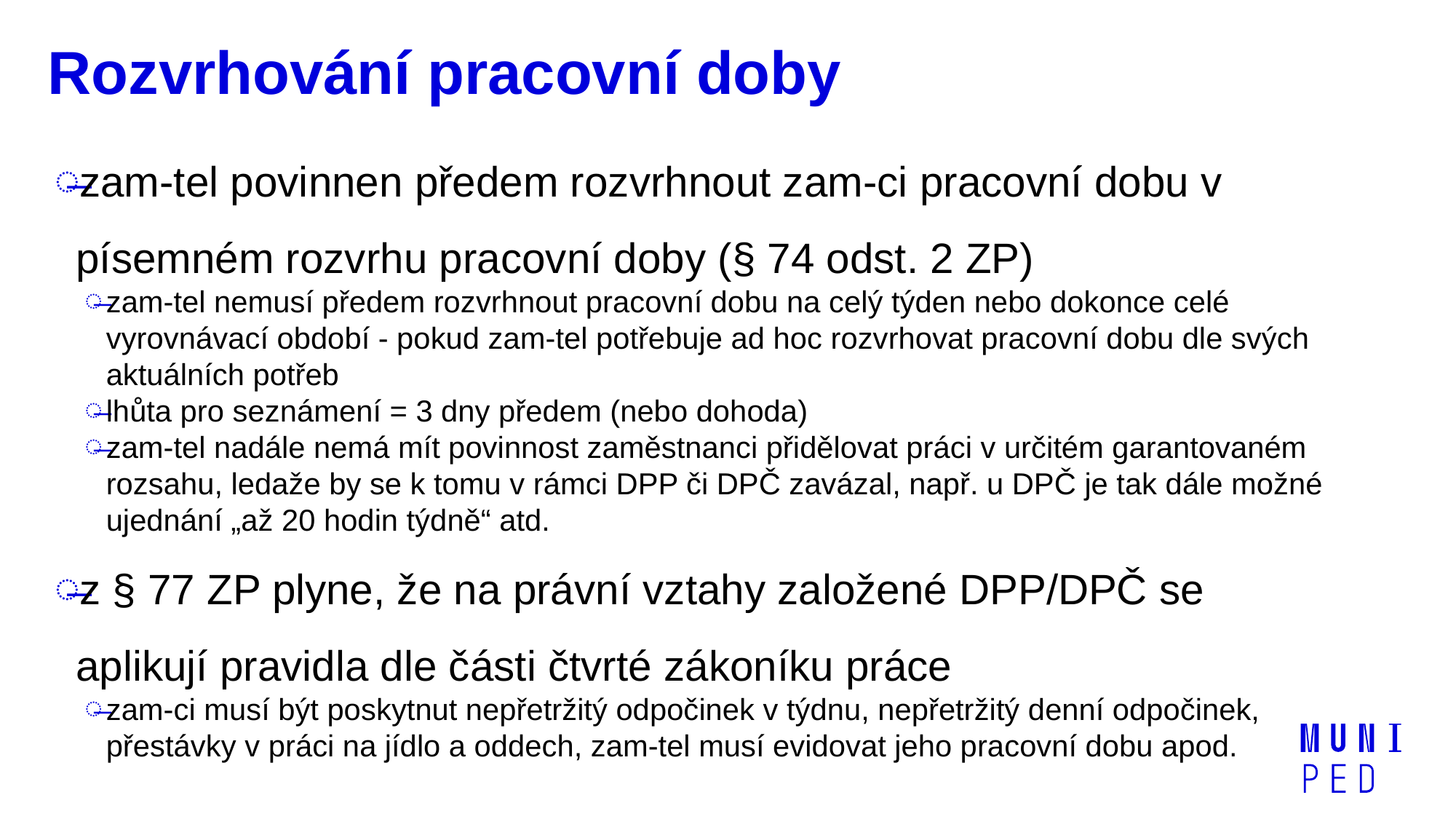

# Rozvrhování pracovní doby
zam-tel povinnen předem rozvrhnout zam-ci pracovní dobu v písemném rozvrhu pracovní doby (§ 74 odst. 2 ZP)
zam-tel nemusí předem rozvrhnout pracovní dobu na celý týden nebo dokonce celé vyrovnávací období - pokud zam-tel potřebuje ad hoc rozvrhovat pracovní dobu dle svých aktuálních potřeb
lhůta pro seznámení = 3 dny předem (nebo dohoda)
zam-tel nadále nemá mít povinnost zaměstnanci přidělovat práci v určitém garantovaném rozsahu, ledaže by se k tomu v rámci DPP či DPČ zavázal, např. u DPČ je tak dále možné ujednání „až 20 hodin týdně“ atd.
z § 77 ZP plyne, že na právní vztahy založené DPP/DPČ se aplikují pravidla dle části čtvrté zákoníku práce
zam-ci musí být poskytnut nepřetržitý odpočinek v týdnu, nepřetržitý denní odpočinek, přestávky v práci na jídlo a oddech, zam-tel musí evidovat jeho pracovní dobu apod.